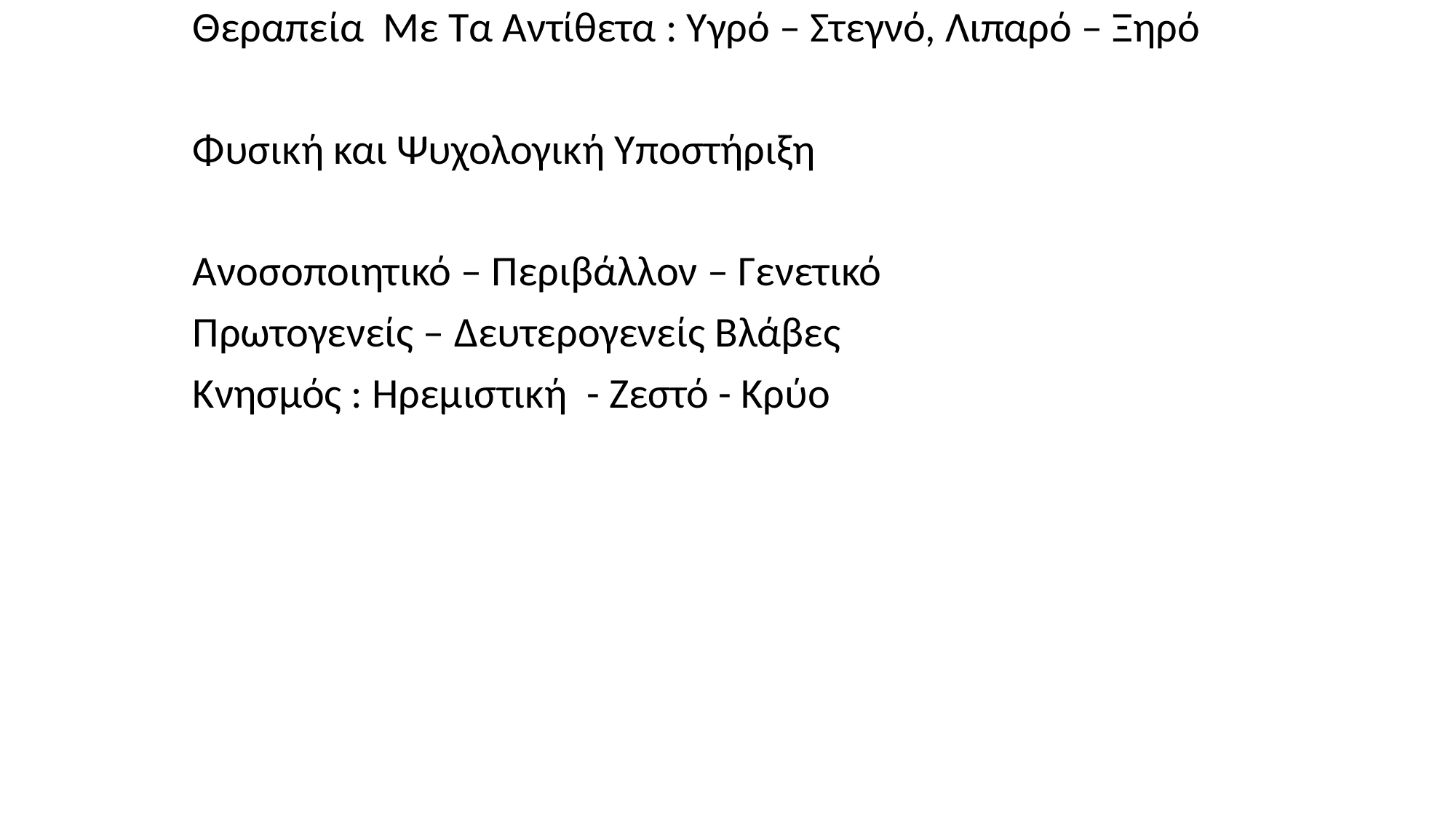

Θεραπεία  Με Τα Αντίθετα : Υγρό – Στεγνό, Λιπαρό – Ξηρό

Φυσική και Ψυχολογική Υποστήριξη

Ανοσοποιητικό – Περιβάλλον – Γενετικό
Πρωτογενείς – Δευτερογενείς Βλάβες
Κνησμός : Ηρεμιστική  - Ζεστό - Κρύο